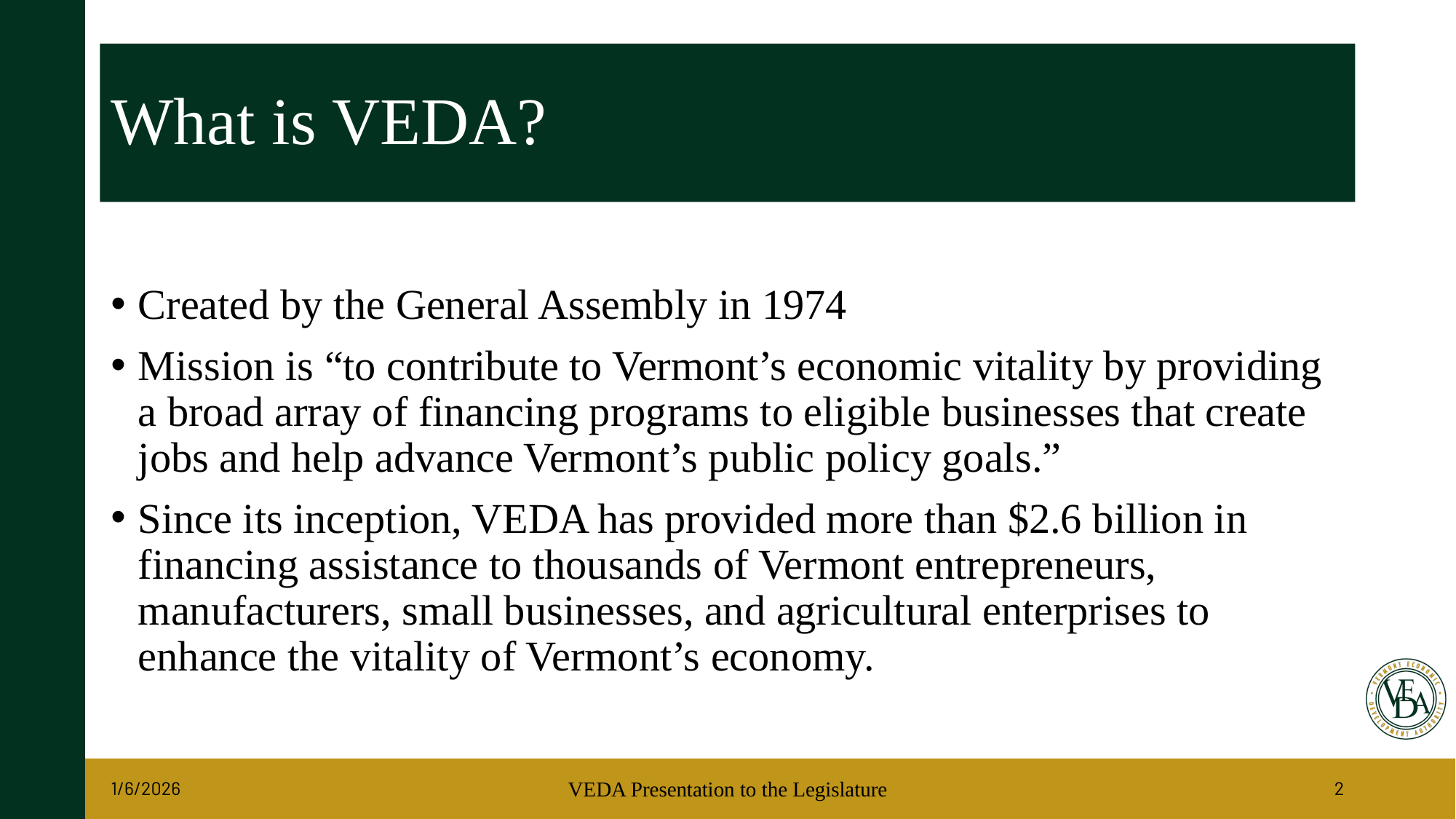

# What is VEDA?
Created by the General Assembly in 1974
Mission is “to contribute to Vermont’s economic vitality by providing a broad array of financing programs to eligible businesses that create jobs and help advance Vermont’s public policy goals.”
Since its inception, VEDA has provided more than $2.6 billion in financing assistance to thousands of Vermont entrepreneurs, manufacturers, small businesses, and agricultural enterprises to enhance the vitality of Vermont’s economy.

1/6/2026
VEDA Presentation to the Legislature
2